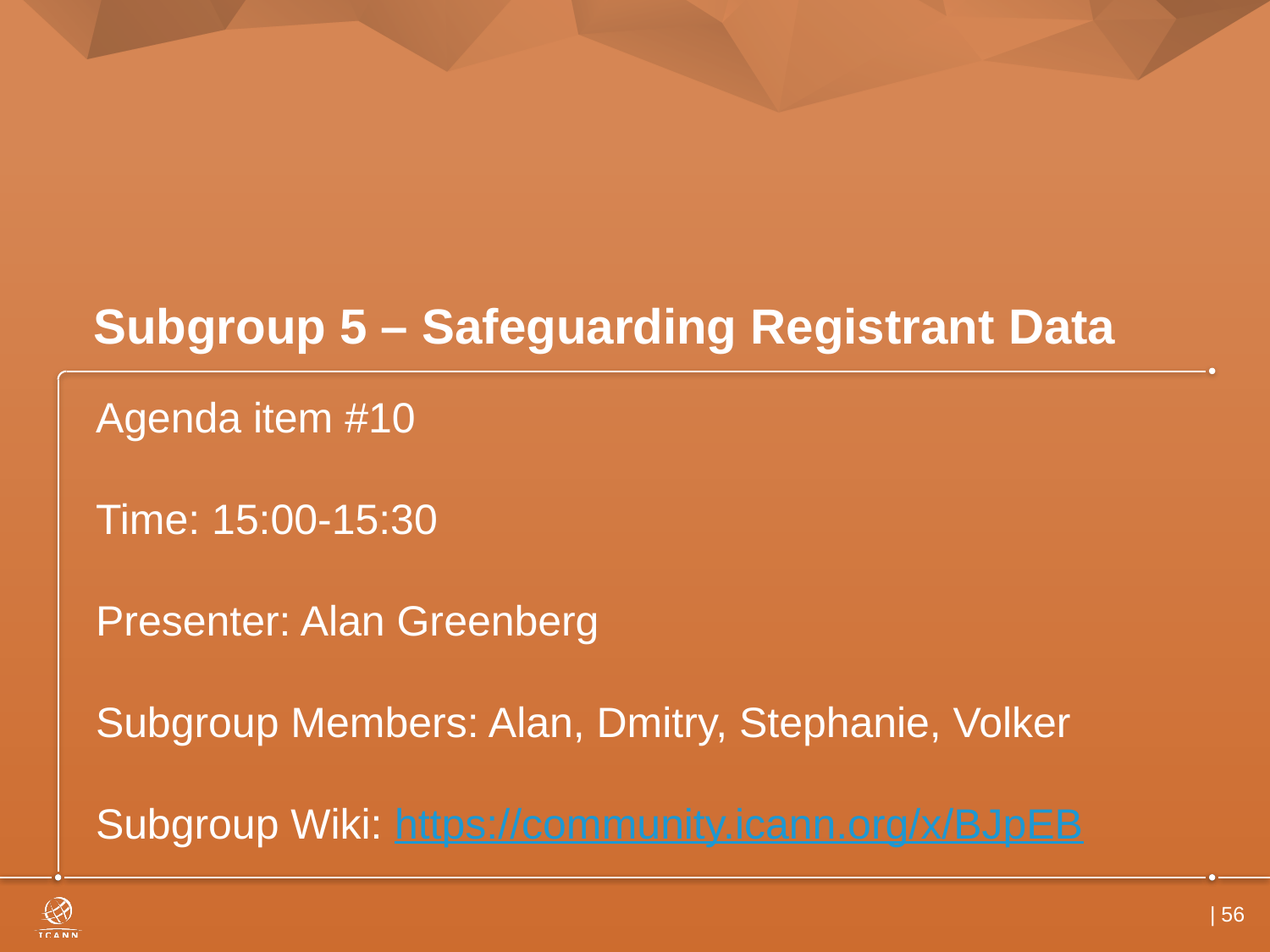

# Subgroup 5 – Safeguarding Registrant Data
Agenda item #10

Time: 15:00-15:30

Presenter: Alan Greenberg

Subgroup Members: Alan, Dmitry, Stephanie, Volker

Subgroup Wiki: https://community.icann.org/x/BJpEB